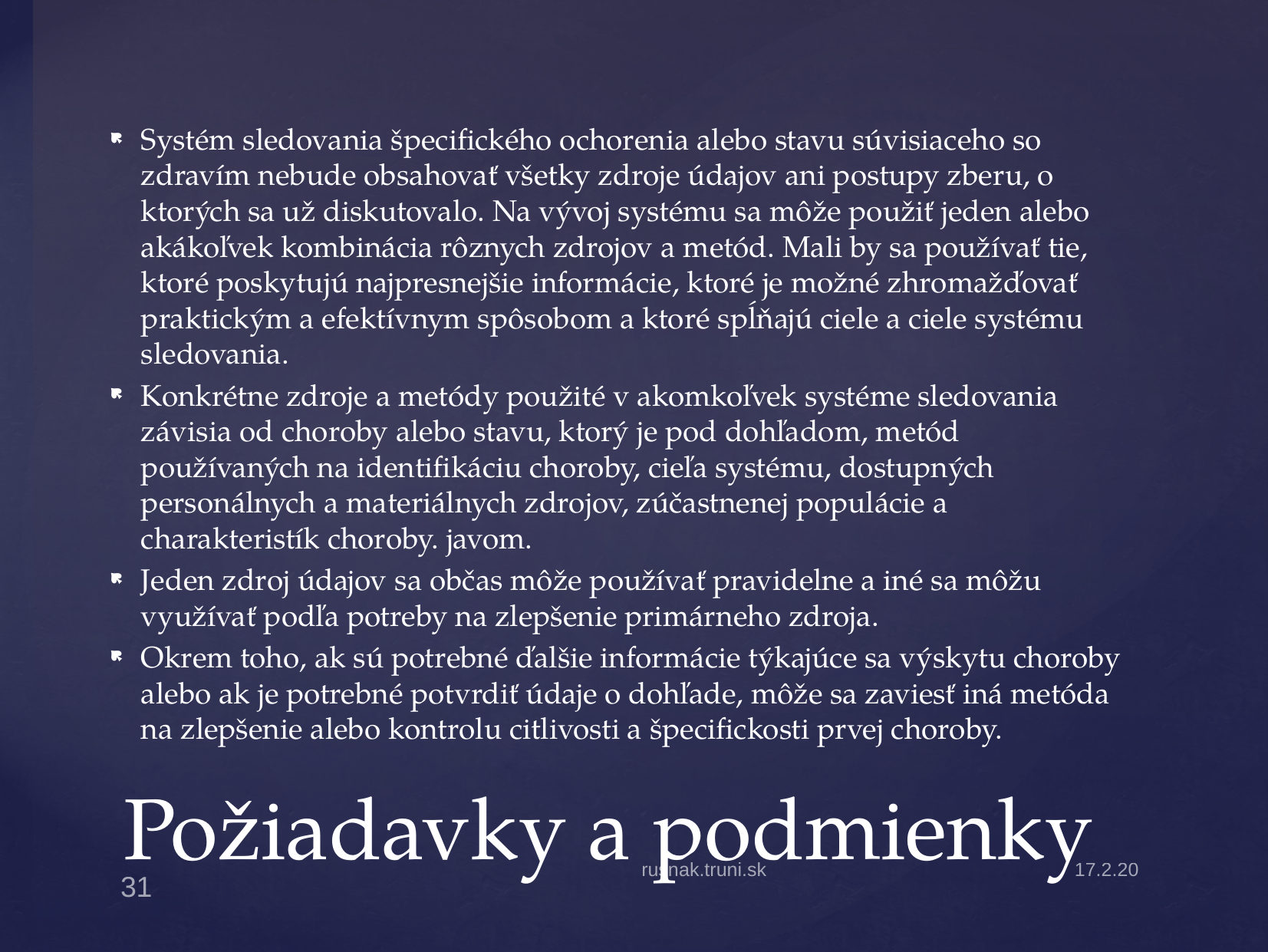

Systém sledovania špecifického ochorenia alebo stavu súvisiaceho so zdravím nebude obsahovať všetky zdroje údajov ani postupy zberu, o ktorých sa už diskutovalo. Na vývoj systému sa môže použiť jeden alebo akákoľvek kombinácia rôznych zdrojov a metód. Mali by sa používať tie, ktoré poskytujú najpresnejšie informácie, ktoré je možné zhromažďovať praktickým a efektívnym spôsobom a ktoré spĺňajú ciele a ciele systému sledovania.
Konkrétne zdroje a metódy použité v akomkoľvek systéme sledovania závisia od choroby alebo stavu, ktorý je pod dohľadom, metód používaných na identifikáciu choroby, cieľa systému, dostupných personálnych a materiálnych zdrojov, zúčastnenej populácie a charakteristík choroby. javom.
Jeden zdroj údajov sa občas môže používať pravidelne a iné sa môžu využívať podľa potreby na zlepšenie primárneho zdroja.
Okrem toho, ak sú potrebné ďalšie informácie týkajúce sa výskytu choroby alebo ak je potrebné potvrdiť údaje o dohľade, môže sa zaviesť iná metóda na zlepšenie alebo kontrolu citlivosti a špecifickosti prvej choroby.
# Požiadavky a podmienky
rusnak.truni.sk
17.2.20
31